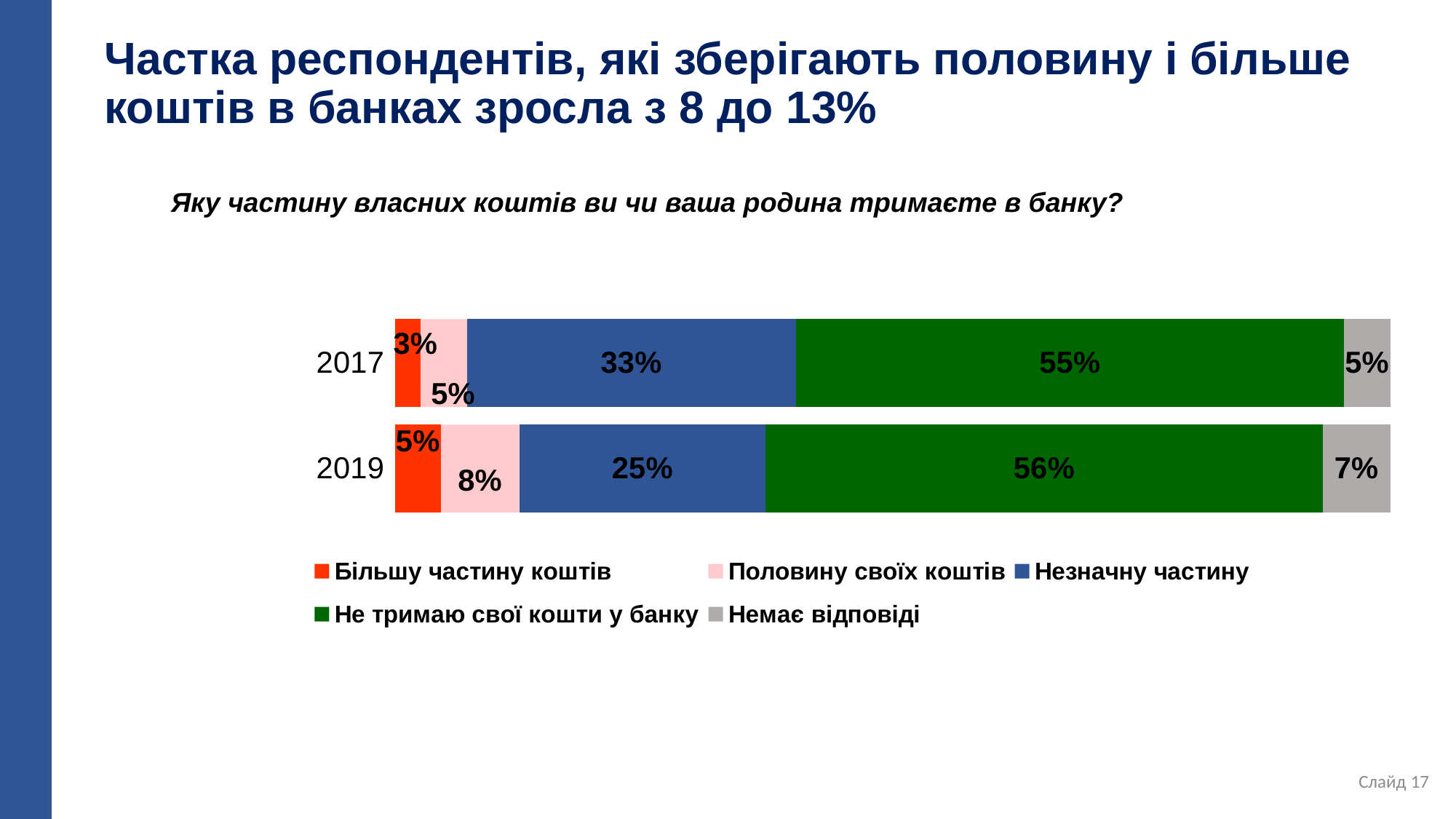

# Частка респондентів, які зберігають половину і більше коштів в банках зросла з 8 до 13%
	Яку частину власних коштів ви чи ваша родина тримаєте в банку?

### Chart

| Category | Більшу частину коштів | Половину своїх коштів | Незначну частину | Не тримаю свої кошти у банку | Немає відповіді |
|---|---|---|---|---|---|
| 2017 | 0.025423728813559324 | 0.04685942173479561 | 0.3305084745762712 | 0.5508474576271186 | 0.04636091724825524 |
| 2019 | 0.0459 | 0.0789 | 0.2477 | 0.5597 | 0.0678 |
 Слайд 17